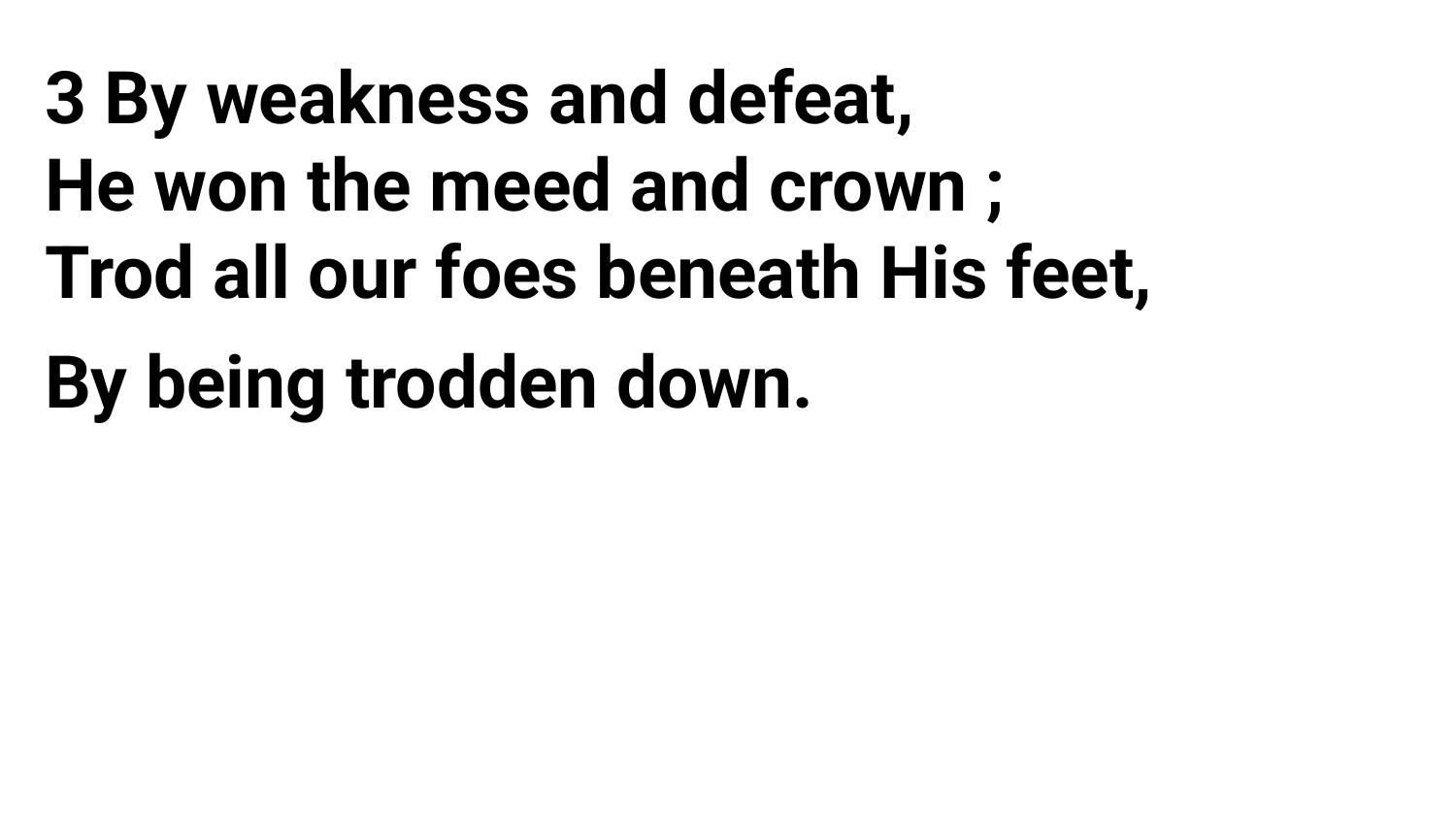

3 By weakness and defeat,
He won the meed and crown ;
Trod all our foes beneath His feet,
By being trodden down.